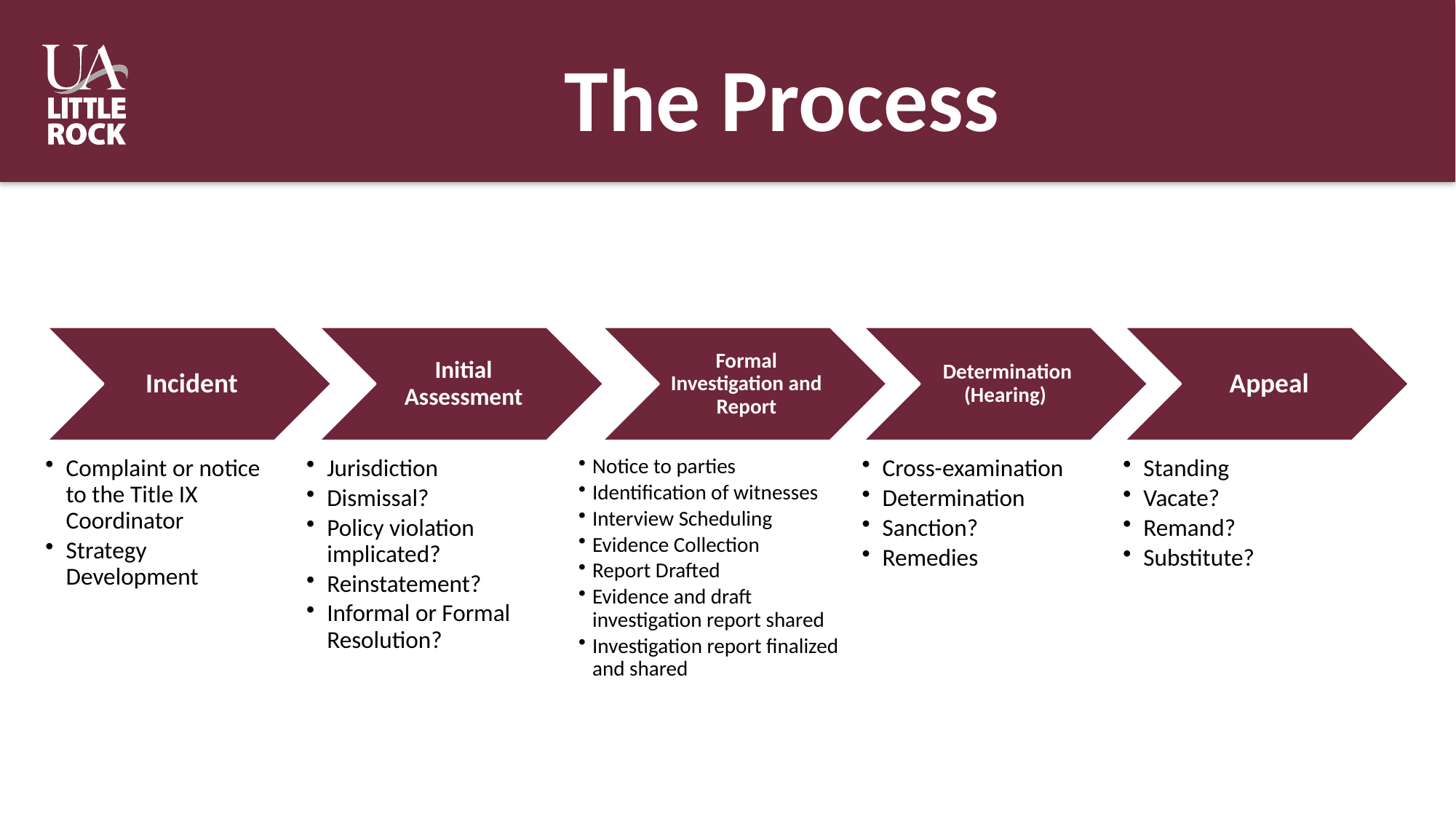

# The Process
Incident
Complaint or notice to the Title IX Coordinator
Strategy Development
Initial Assessment
Jurisdiction
Dismissal?
Policy violation implicated?
Reinstatement?
Informal or Formal Resolution?
Formal Investigation and Report
Notice to parties
Identification of witnesses
Interview Scheduling
Evidence Collection
Report Drafted
Evidence and draft investigation report shared
Investigation report finalized and shared
Determination (Hearing)
Cross-examination
Determination
Sanction?
Remedies
Appeal
Standing
Vacate?
Remand?
Substitute?